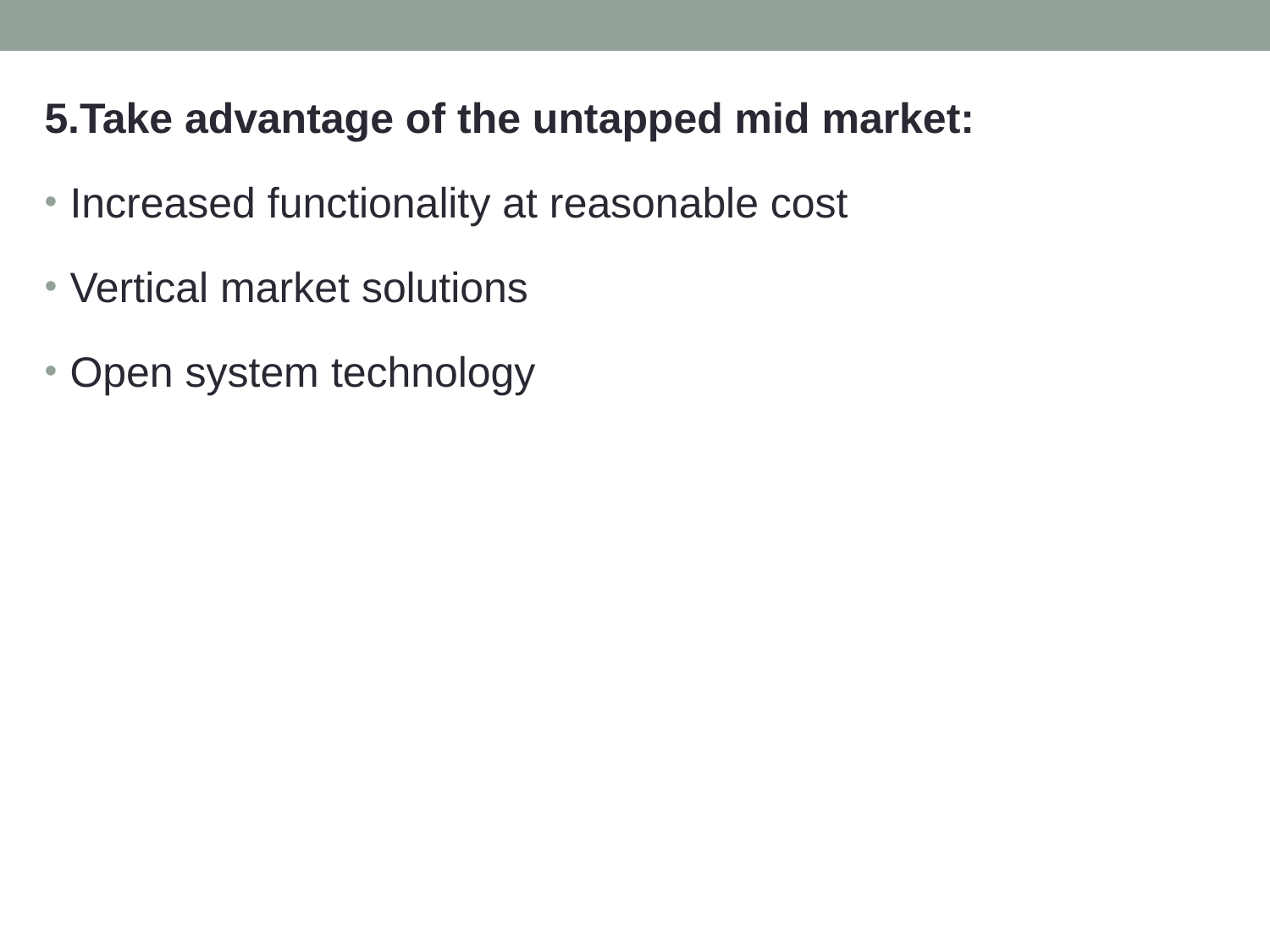

5.Take advantage of the untapped mid market:
Increased functionality at reasonable cost
Vertical market solutions
Open system technology